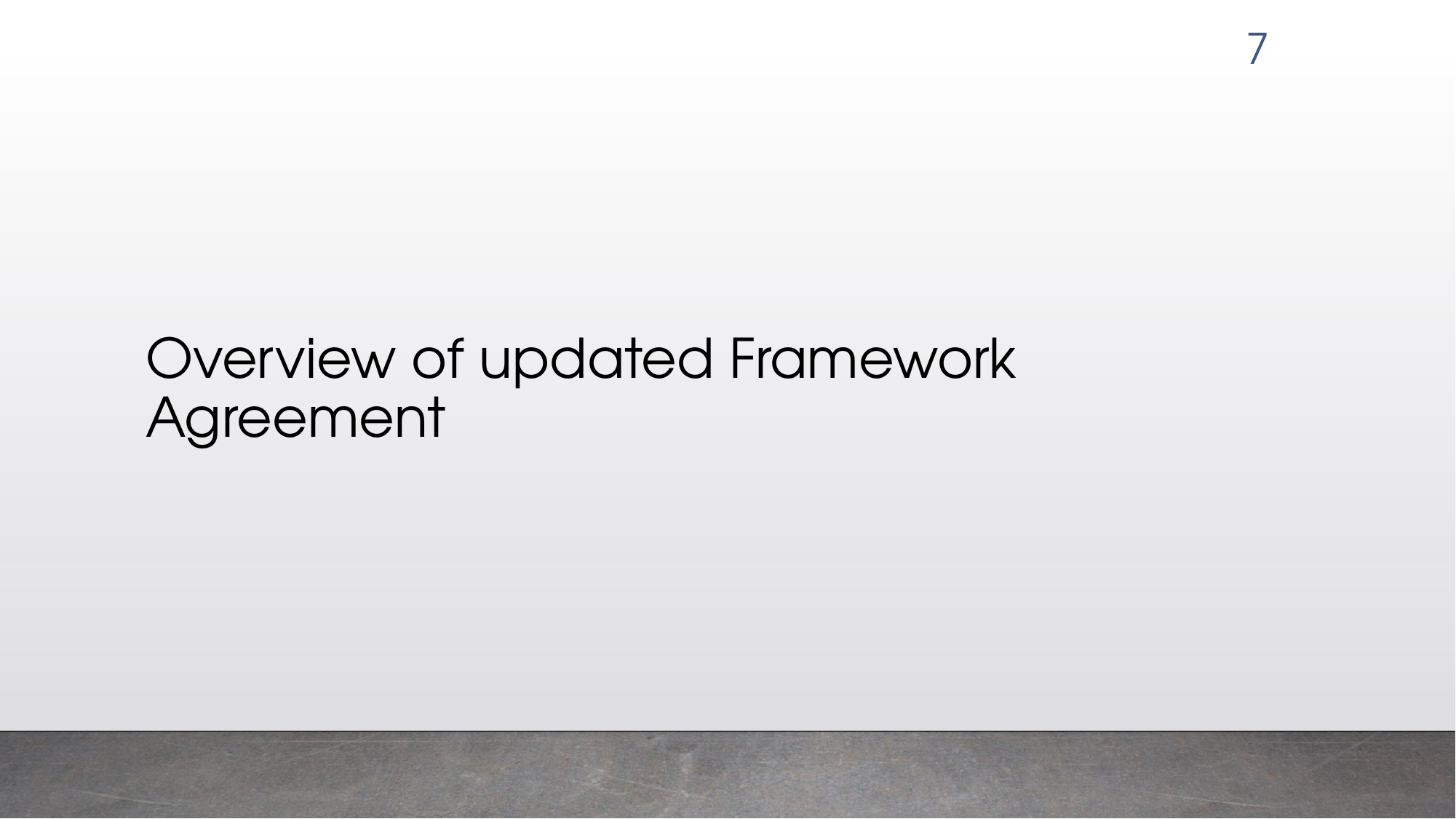

7
# Overview of updated Framework Agreement